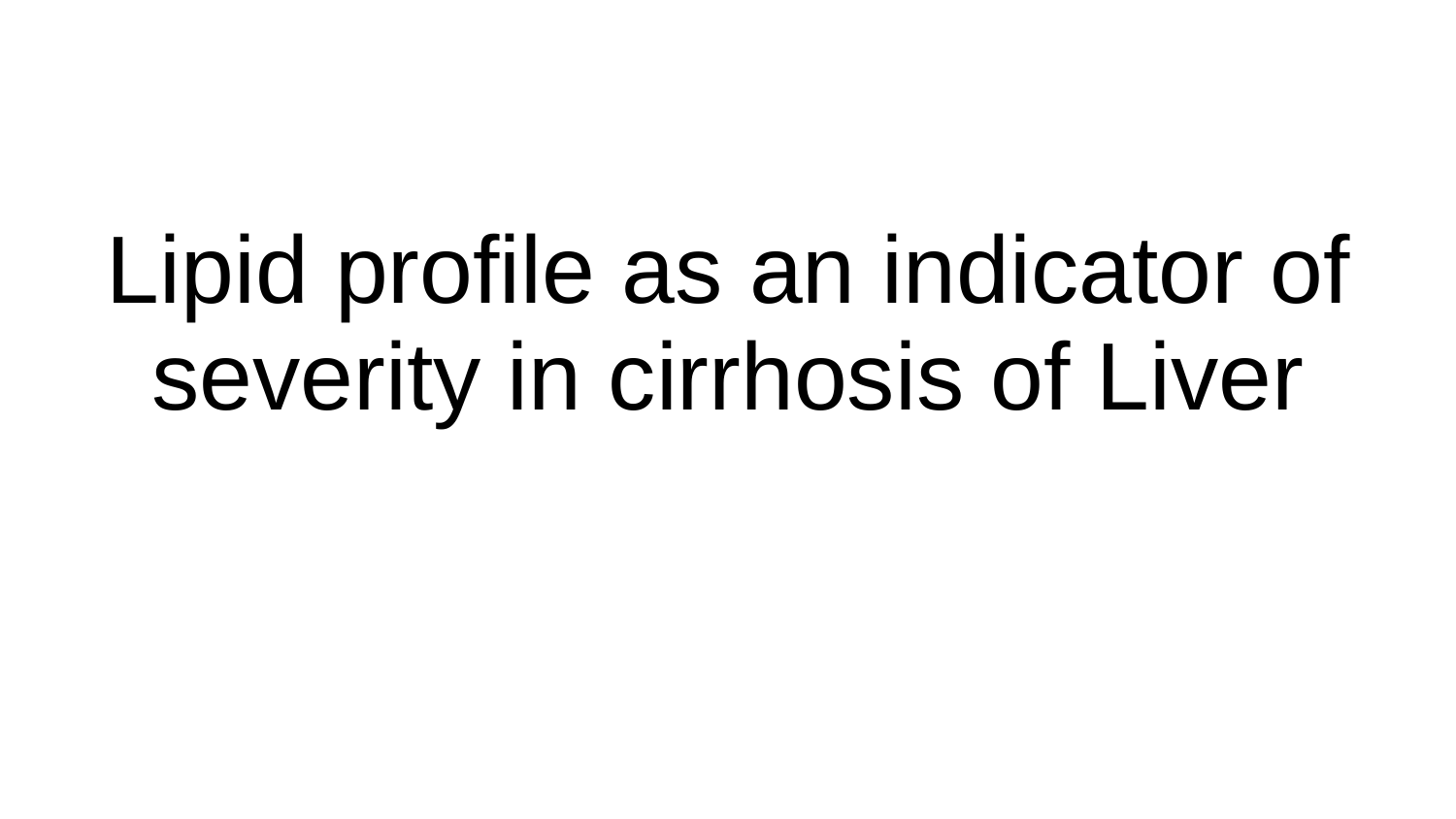

# Lipid profile as an indicator of severity in cirrhosis of Liver